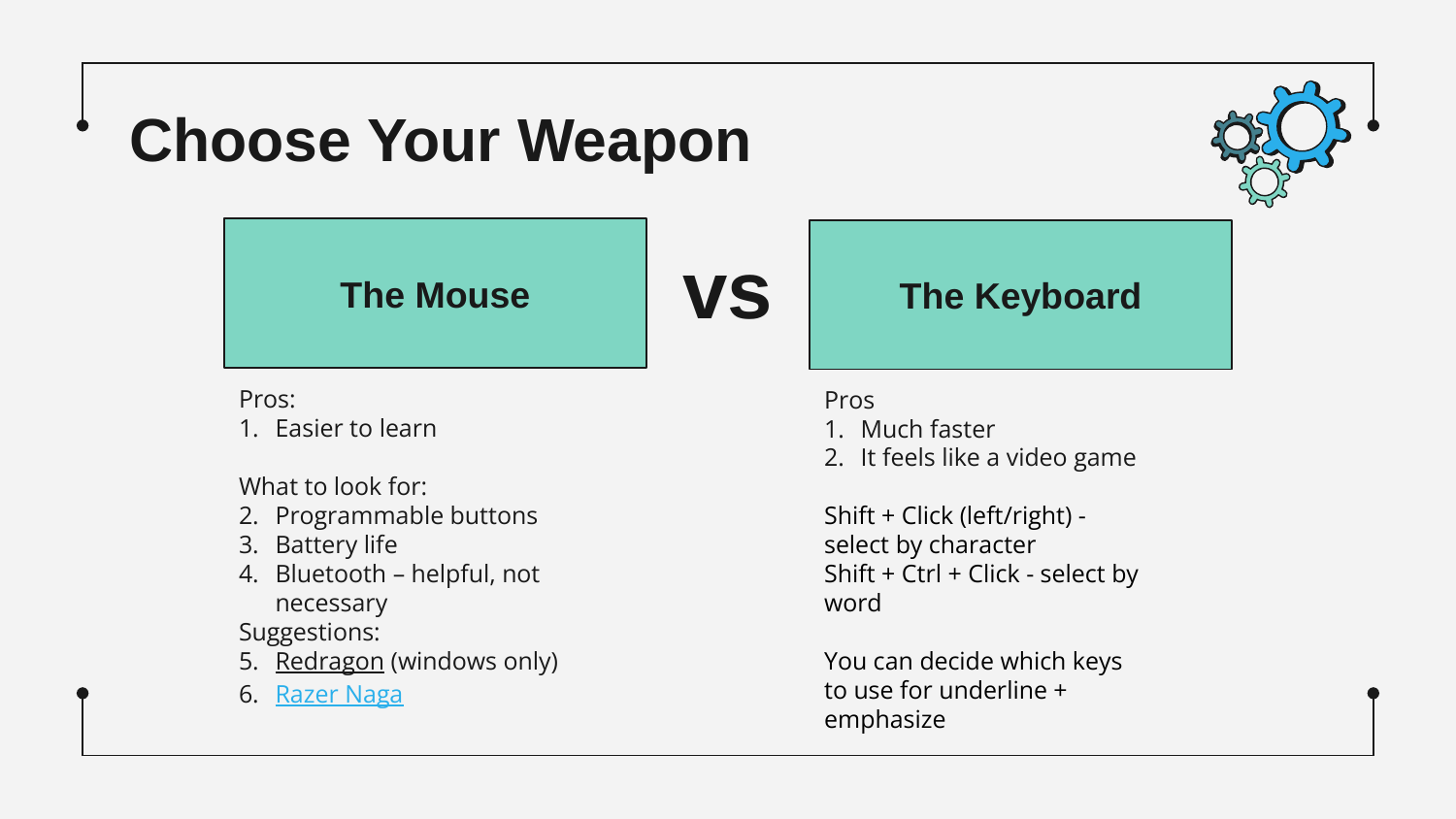

# Choose Your Weapon
vs
The Mouse
The Keyboard
Pros:
Easier to learn

What to look for:
Programmable buttons
Battery life
Bluetooth – helpful, not necessary
Suggestions:
Redragon (windows only)
Razer Naga
Pros
Much faster
It feels like a video game

Shift + Click (left/right) - select by character
Shift + Ctrl + Click - select by word

You can decide which keys to use for underline + emphasize